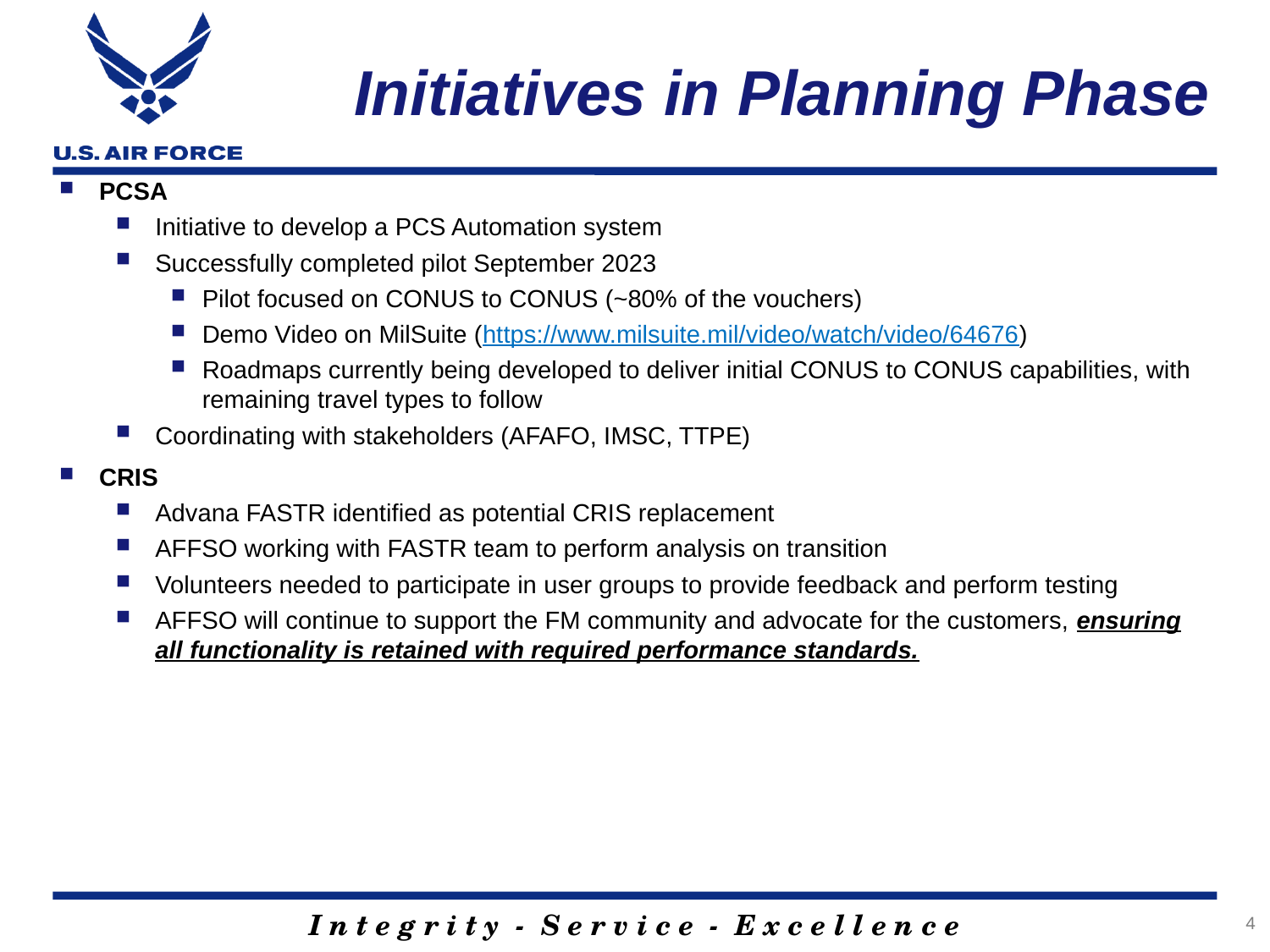

# Initiatives in Planning Phase
PCSA
Initiative to develop a PCS Automation system
Successfully completed pilot September 2023
Pilot focused on CONUS to CONUS (~80% of the vouchers)
Demo Video on MilSuite (https://www.milsuite.mil/video/watch/video/64676)
Roadmaps currently being developed to deliver initial CONUS to CONUS capabilities, with remaining travel types to follow
Coordinating with stakeholders (AFAFO, IMSC, TTPE)
CRIS
Advana FASTR identified as potential CRIS replacement
AFFSO working with FASTR team to perform analysis on transition
Volunteers needed to participate in user groups to provide feedback and perform testing
AFFSO will continue to support the FM community and advocate for the customers, ensuring all functionality is retained with required performance standards.

4